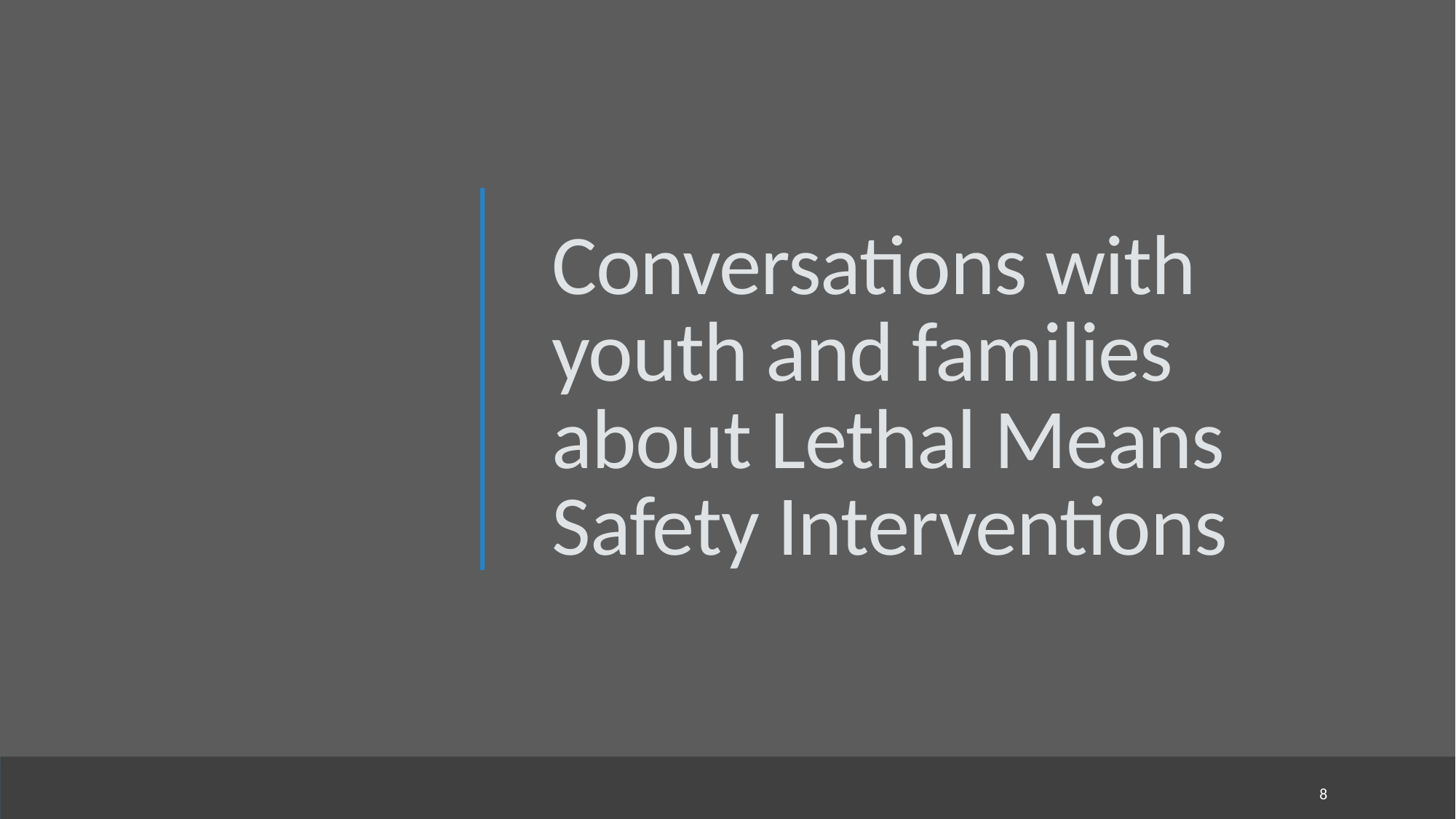

# Conversations with youth and families about Lethal Means Safety Interventions

8